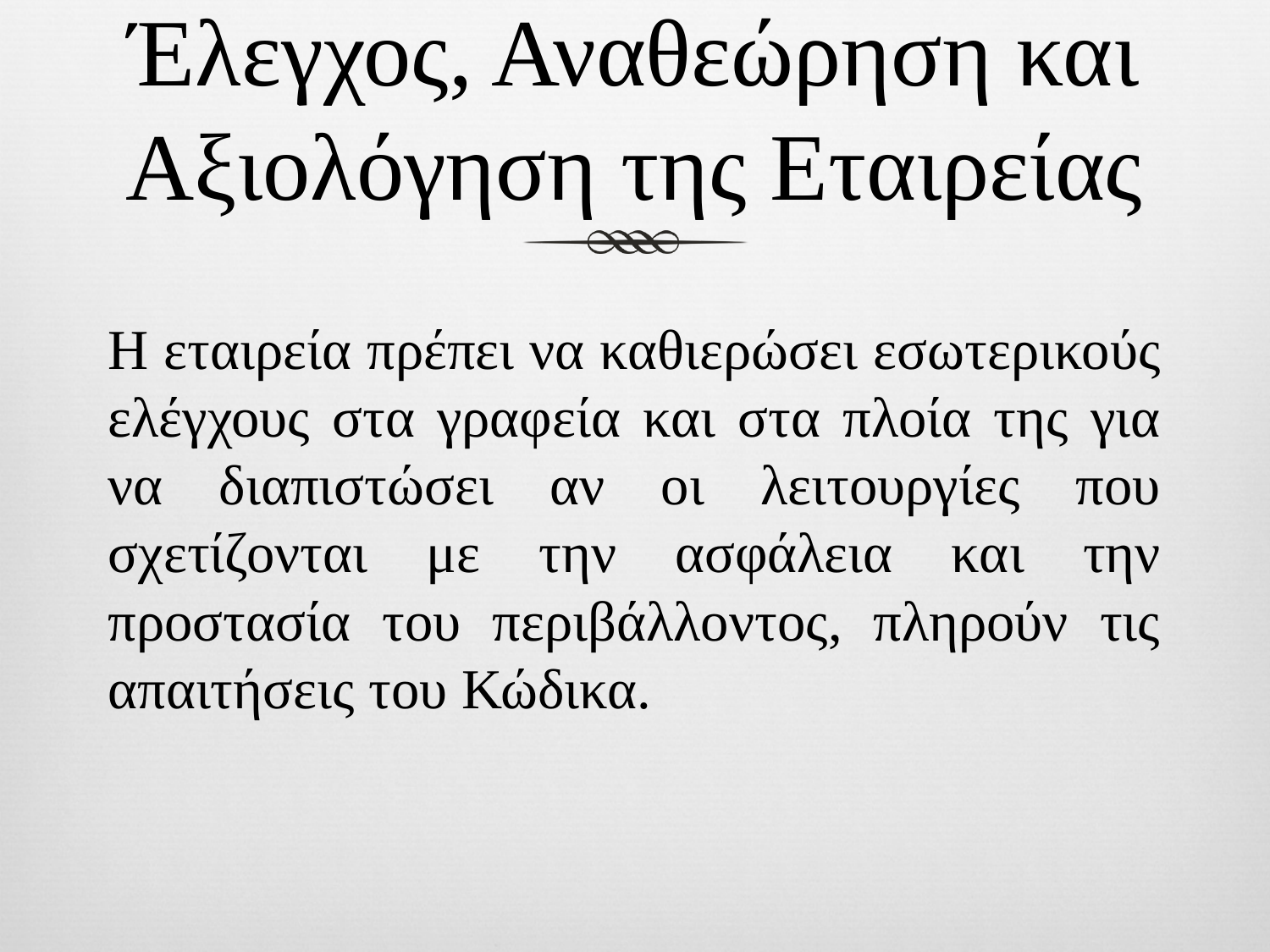

# Έλεγχος, Αναθεώρηση και Αξιολόγηση της Εταιρείας
Η εταιρεία πρέπει να καθιερώσει εσωτερικούς ελέγχους στα γραφεία και στα πλοία της για να διαπιστώσει αν οι λειτουργίες που σχετίζονται με την ασφάλεια και την προστασία του περιβάλλοντος, πληρούν τις απαιτήσεις του Κώδικα.